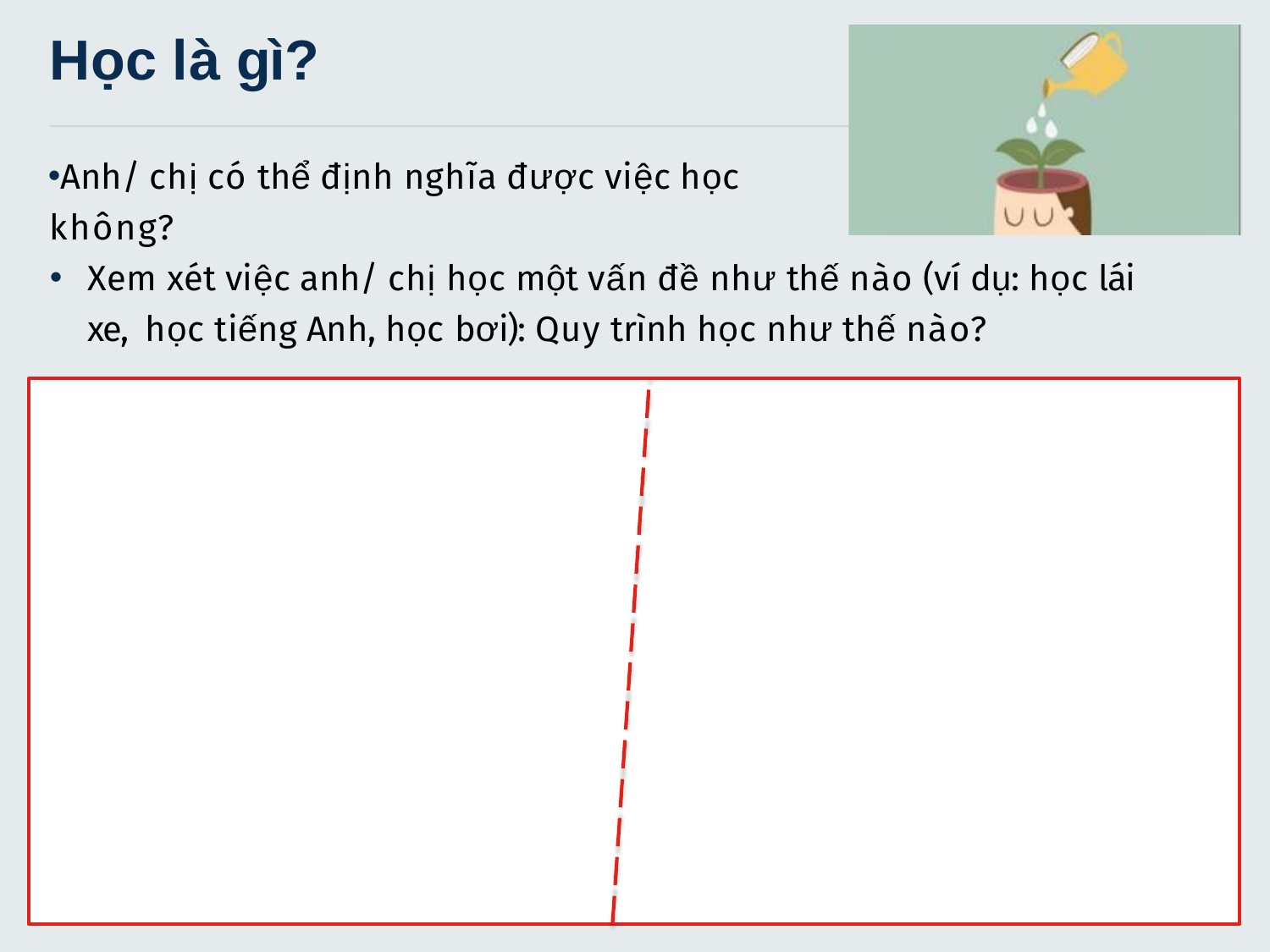

# Học là gì?

Anh/ chị có thể định nghĩa được việc học  không?
Xem xét việc anh/ chị học một vấn đề như thế nào (ví dụ: học lái xe,  học tiếng Anh, học bơi): Quy trình học như thế nào?